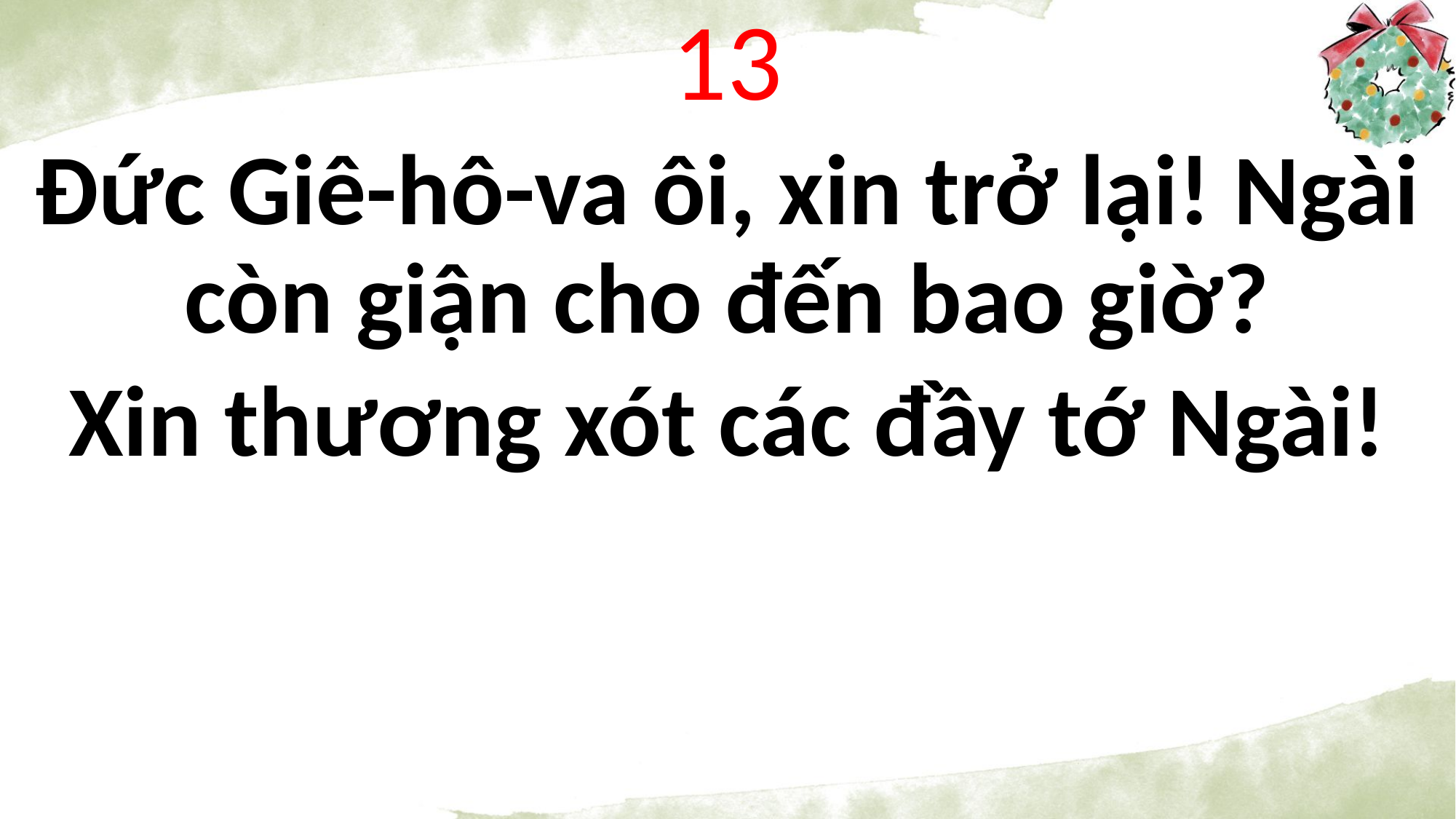

13
Đức Giê-hô-va ôi, xin trở lại! Ngài còn giận cho đến bao giờ?
Xin thương xót các đầy tớ Ngài!